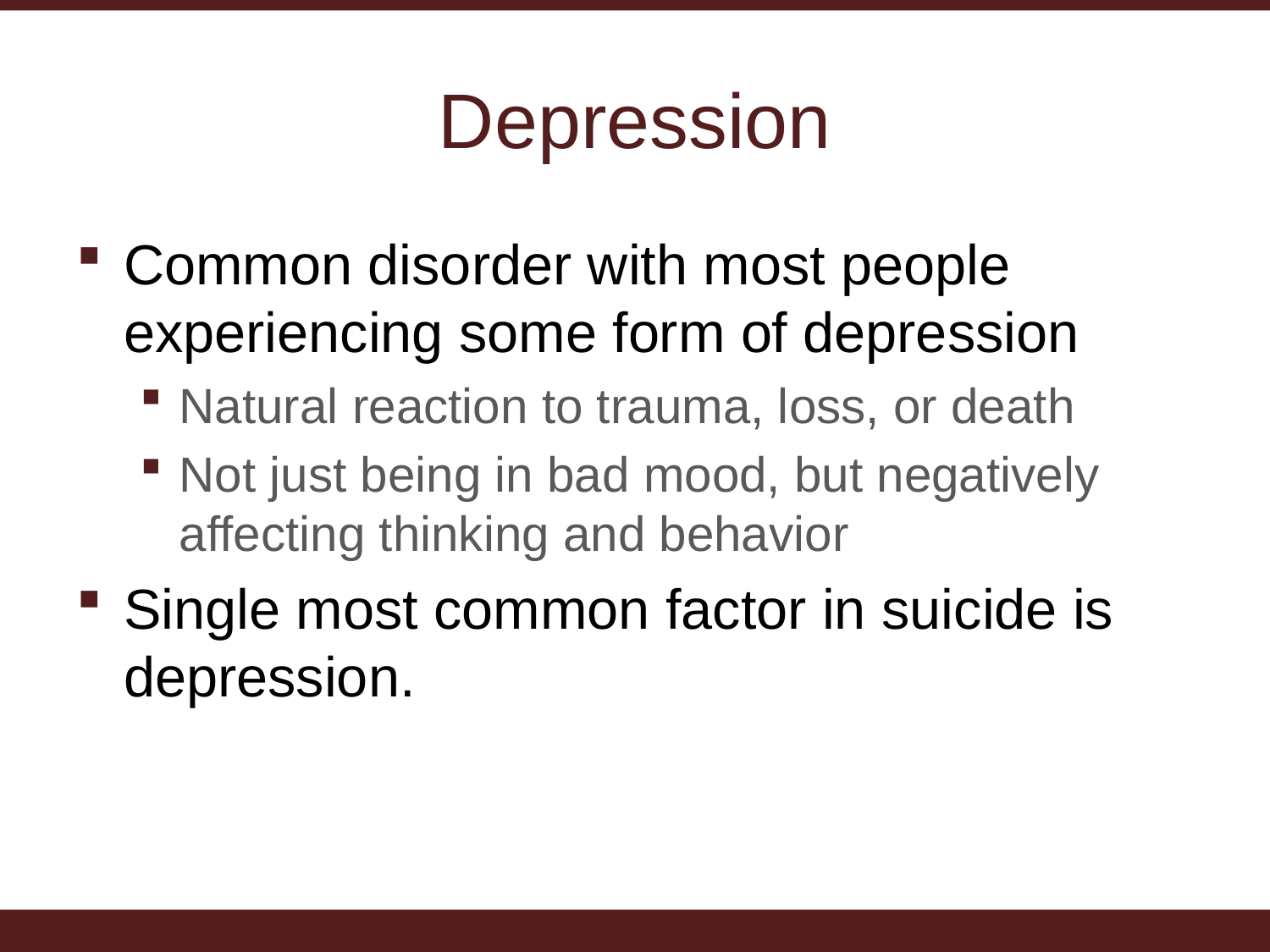

# Depression
Common disorder with most people experiencing some form of depression
Natural reaction to trauma, loss, or death
Not just being in bad mood, but negatively affecting thinking and behavior
Single most common factor in suicide is depression.